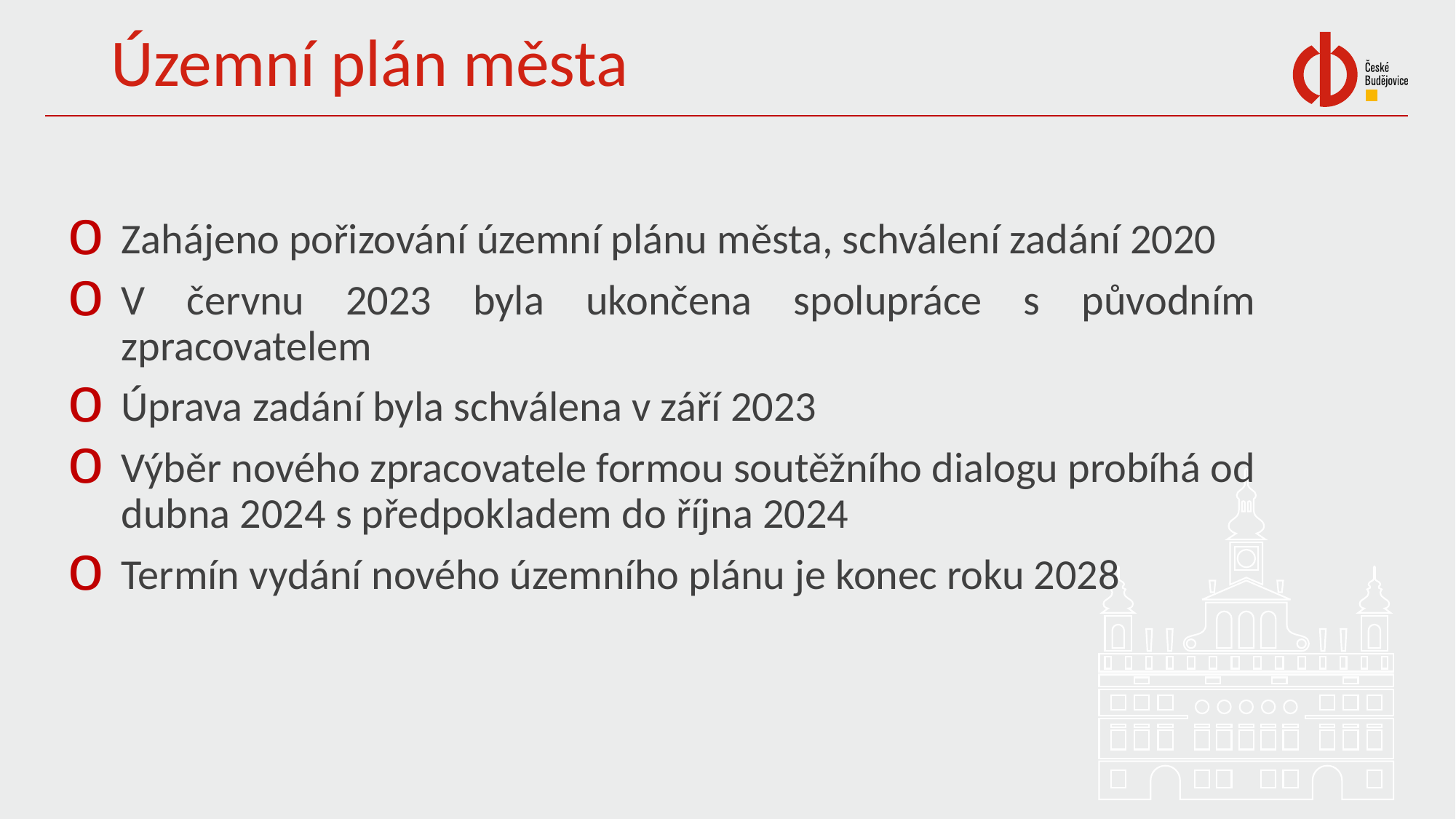

# Územní plán města
Zahájeno pořizování územní plánu města, schválení zadání 2020
V červnu 2023 byla ukončena spolupráce s původním zpracovatelem
Úprava zadání byla schválena v září 2023
Výběr nového zpracovatele formou soutěžního dialogu probíhá od dubna 2024 s předpokladem do října 2024
Termín vydání nového územního plánu je konec roku 2028